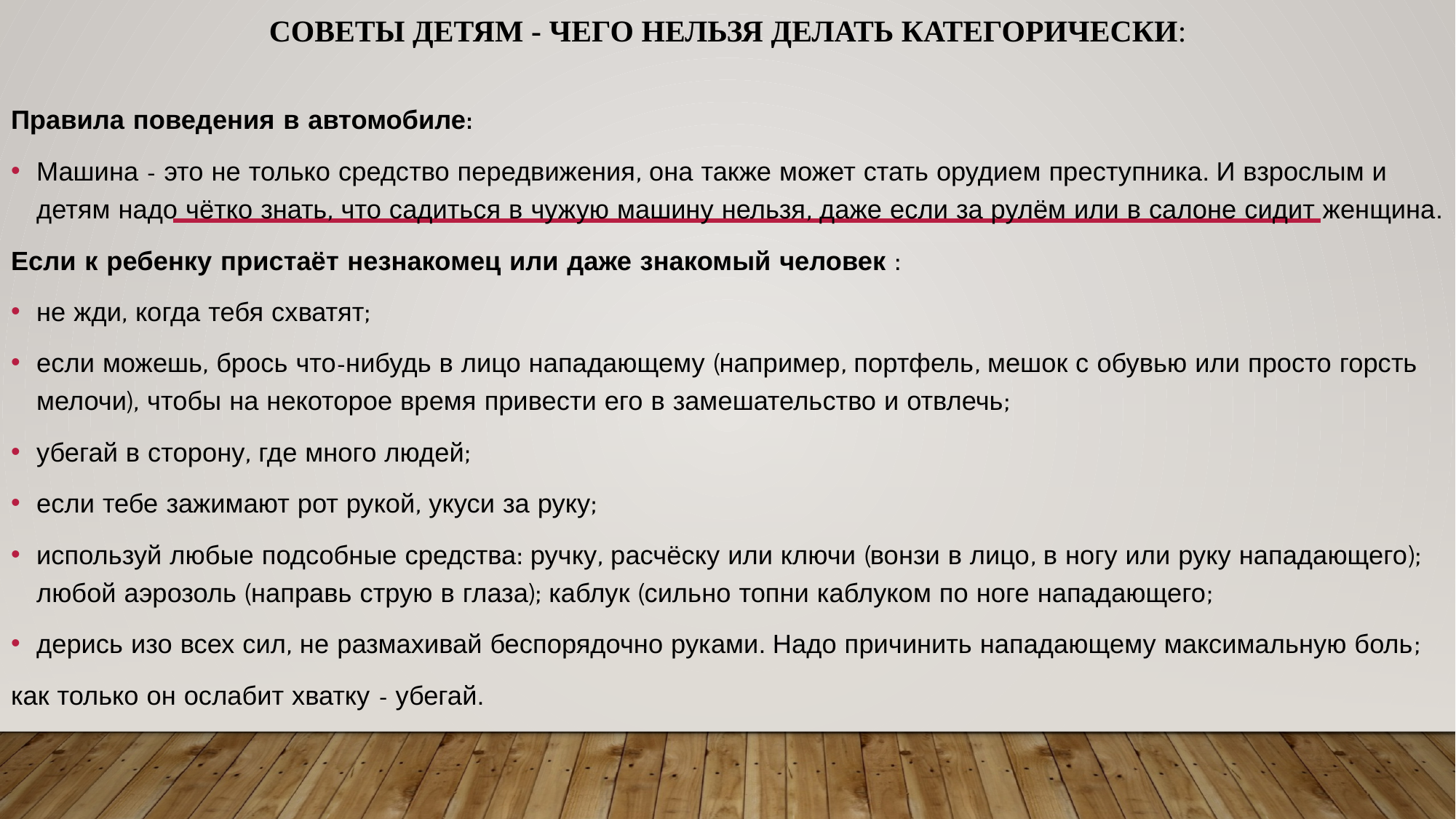

# Советы детям - чего нельзя делать категорически:
Правила поведения в автомобиле:
Машина - это не только средство передвижения, она также может стать орудием преступника. И взрослым и детям надо чётко знать, что садиться в чужую машину нельзя, даже если за рулём или в салоне сидит женщина.
Если к ребенку пристаёт незнакомец или даже знакомый человек :
не жди, когда тебя схватят;
если можешь, брось что-нибудь в лицо нападающему (например, портфель, мешок с обувью или просто горсть мелочи), чтобы на некоторое время привести его в замешательство и отвлечь;
убегай в сторону, где много людей;
если тебе зажимают рот рукой, укуси за руку;
используй любые подсобные средства: ручку, расчёску или ключи (вонзи в лицо, в ногу или руку нападающего); любой аэрозоль (направь струю в глаза); каблук (сильно топни каблуком по ноге нападающего;
дерись изо всех сил, не размахивай беспорядочно руками. Надо причинить нападающему максимальную боль;
как только он ослабит хватку - убегай.